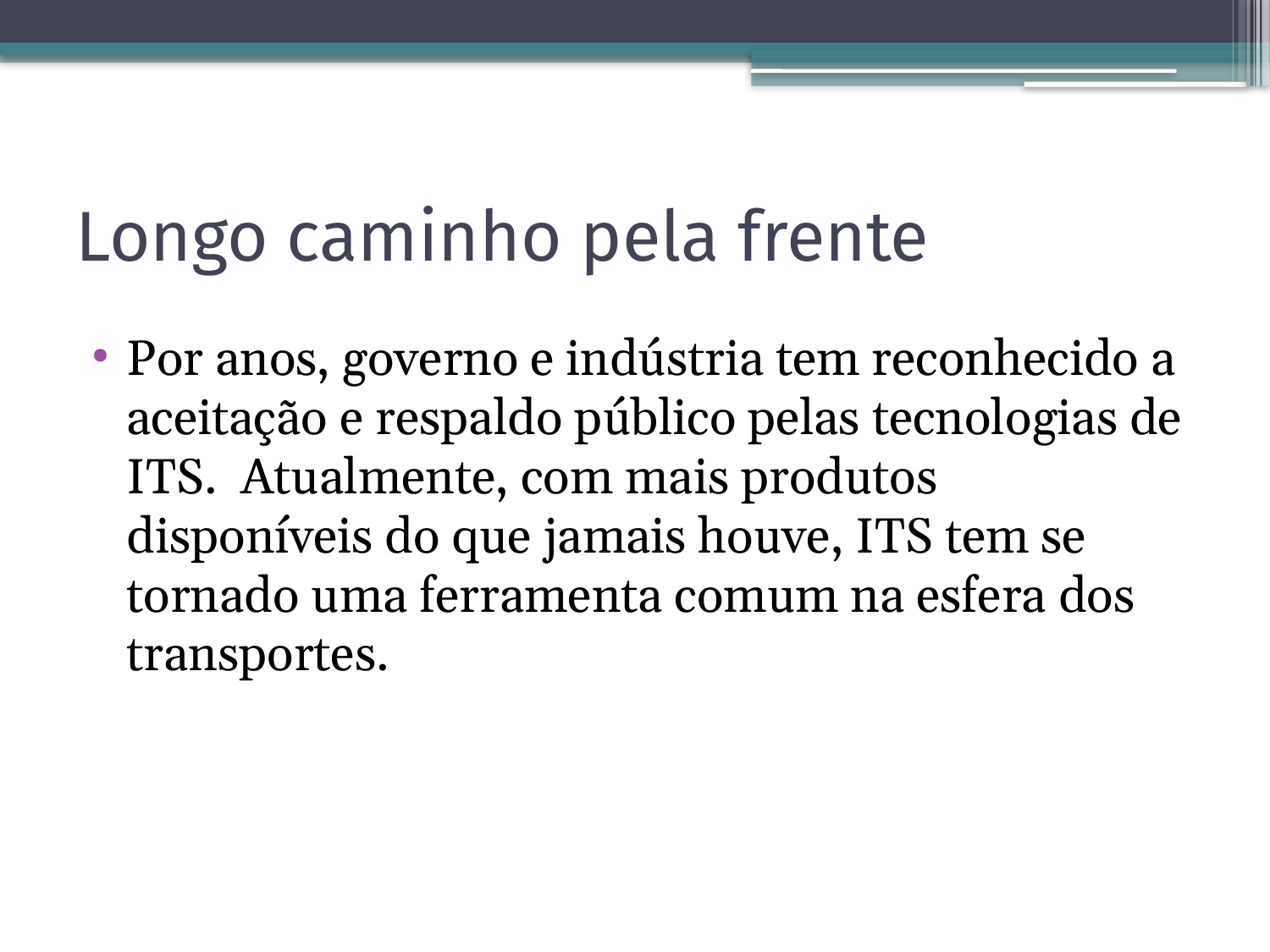

# Longo caminho pela frente
Por anos, governo e indústria tem reconhecido a aceitação e respaldo público pelas tecnologias de ITS.  Atualmente, com mais produtos disponíveis do que jamais houve, ITS tem se tornado uma ferramenta comum na esfera dos transportes.